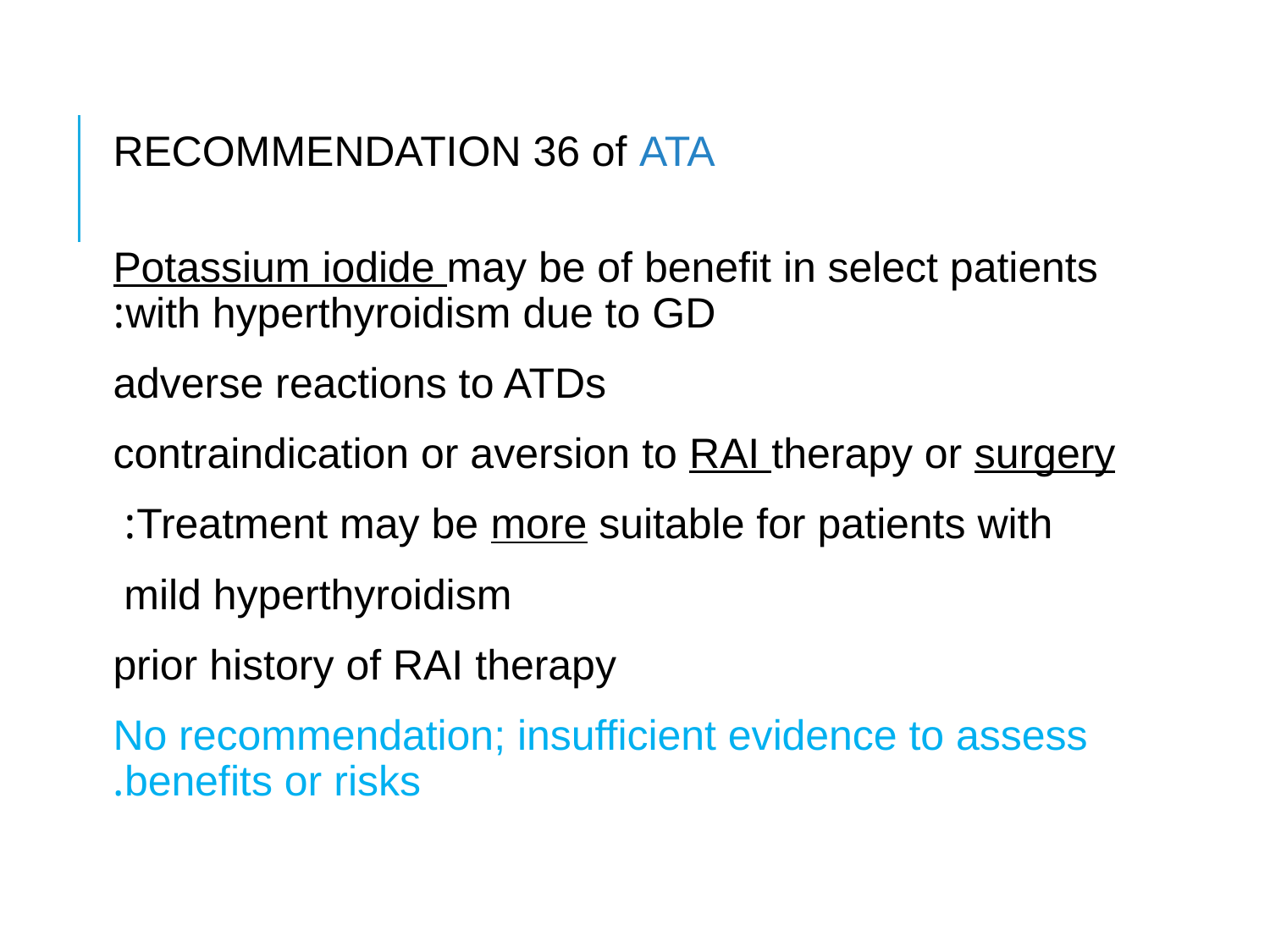

#
RECOMMENDATION 36 of ATA
Potassium iodide may be of benefit in select patients with hyperthyroidism due to GD:
     adverse reactions to ATDs
     contraindication or aversion to RAI therapy or surgery
Treatment may be more suitable for patients with:
     mild hyperthyroidism
     prior history of RAI therapy
No recommendation; insufficient evidence to assess benefits or risks.